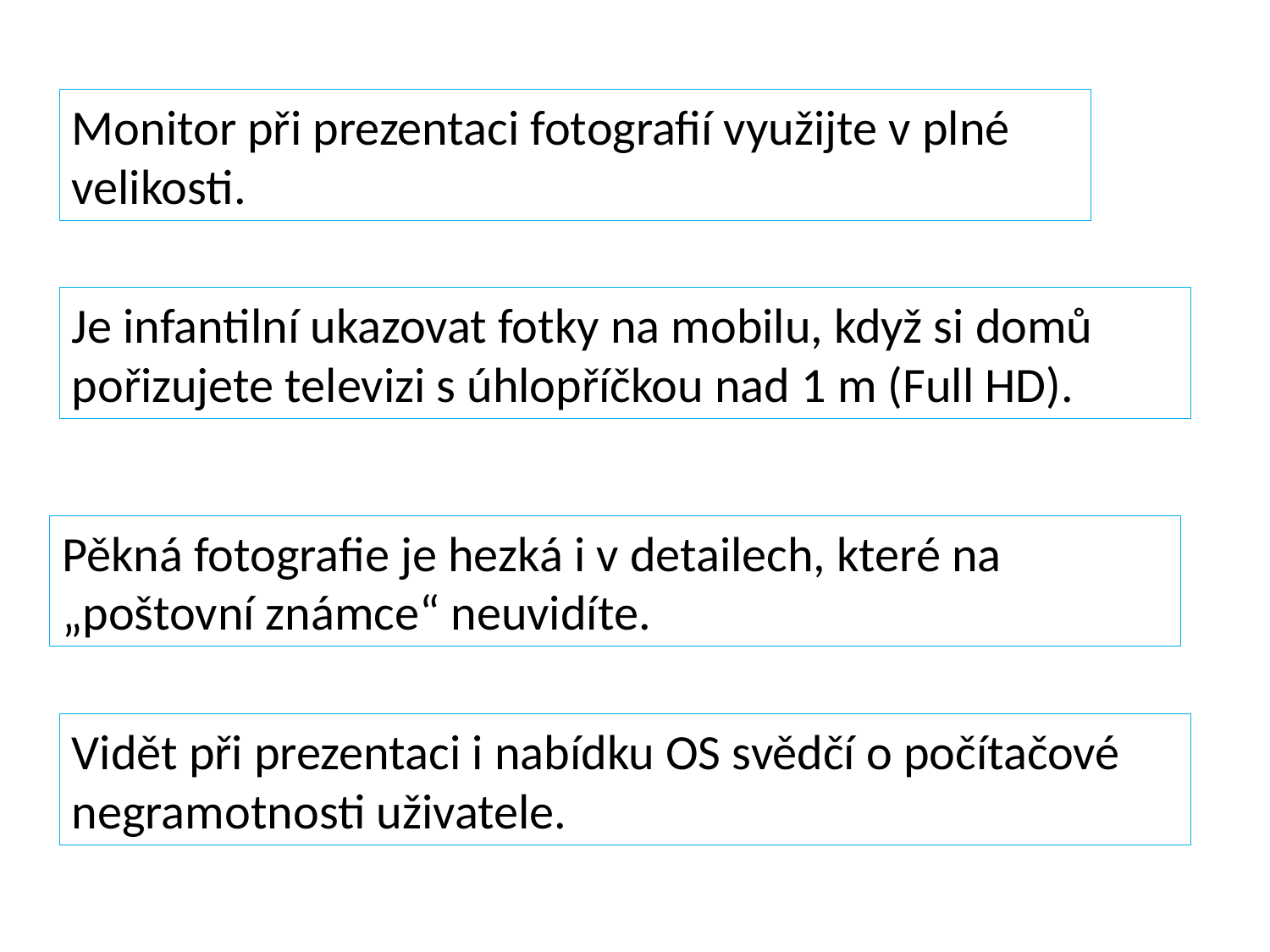

Monitor při prezentaci fotografií využijte v plné velikosti.
Je infantilní ukazovat fotky na mobilu, když si domů pořizujete televizi s úhlopříčkou nad 1 m (Full HD).
Pěkná fotografie je hezká i v detailech, které na „poštovní známce“ neuvidíte.
Vidět při prezentaci i nabídku OS svědčí o počítačové negramotnosti uživatele.